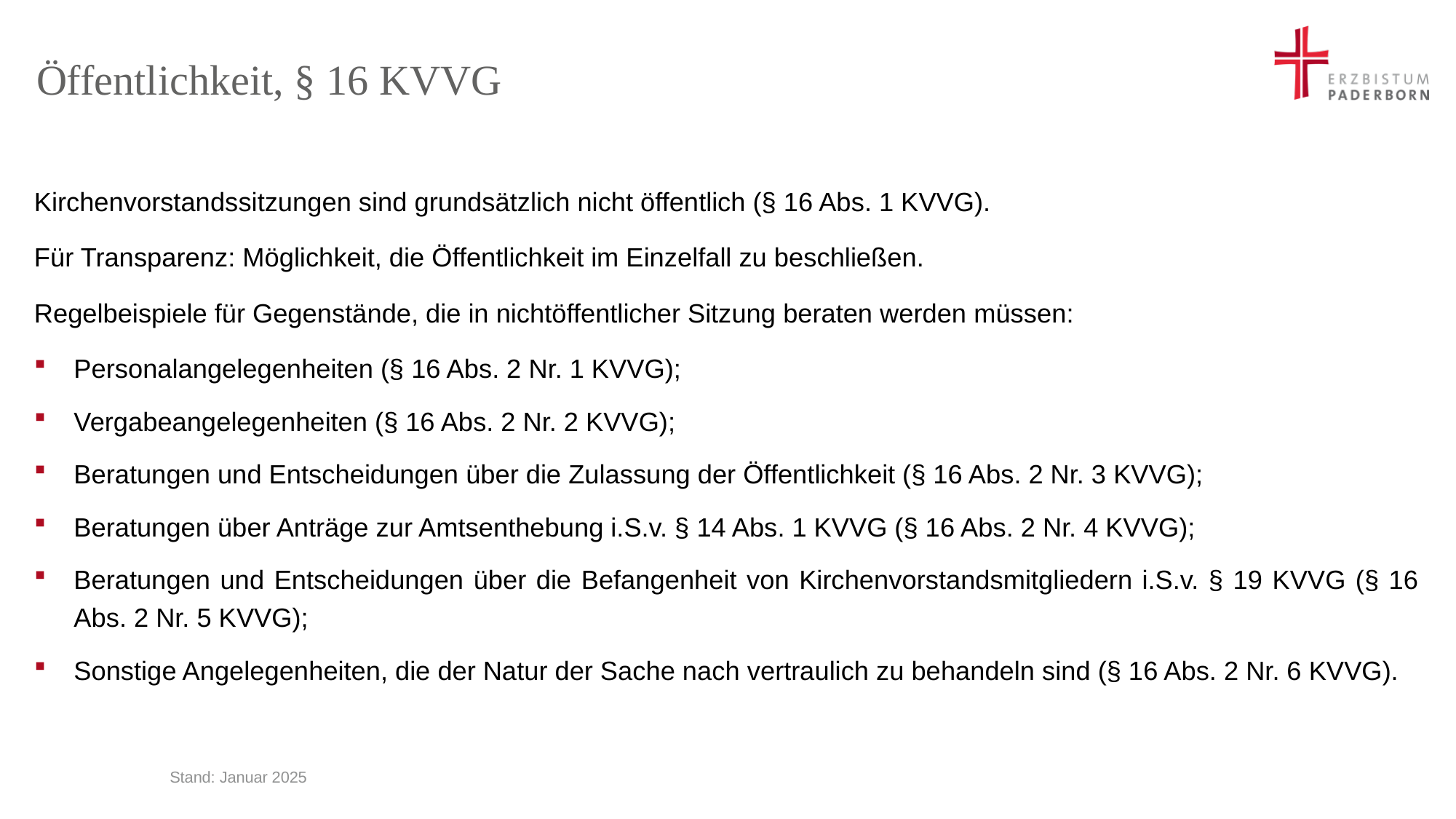

# Öffentlichkeit, § 16 KVVG
Kirchenvorstandssitzungen sind grundsätzlich nicht öffentlich (§ 16 Abs. 1 KVVG).
Für Transparenz: Möglichkeit, die Öffentlichkeit im Einzelfall zu beschließen.
Regelbeispiele für Gegenstände, die in nichtöffentlicher Sitzung beraten werden müssen:
Personalangelegenheiten (§ 16 Abs. 2 Nr. 1 KVVG);
Vergabeangelegenheiten (§ 16 Abs. 2 Nr. 2 KVVG);
Beratungen und Entscheidungen über die Zulassung der Öffentlichkeit (§ 16 Abs. 2 Nr. 3 KVVG);
Beratungen über Anträge zur Amtsenthebung i.S.v. § 14 Abs. 1 KVVG (§ 16 Abs. 2 Nr. 4 KVVG);
Beratungen und Entscheidungen über die Befangenheit von Kirchenvorstandsmitgliedern i.S.v. § 19 KVVG (§ 16 Abs. 2 Nr. 5 KVVG);
Sonstige Angelegenheiten, die der Natur der Sache nach vertraulich zu behandeln sind (§ 16 Abs. 2 Nr. 6 KVVG).

Stand: Januar 2025